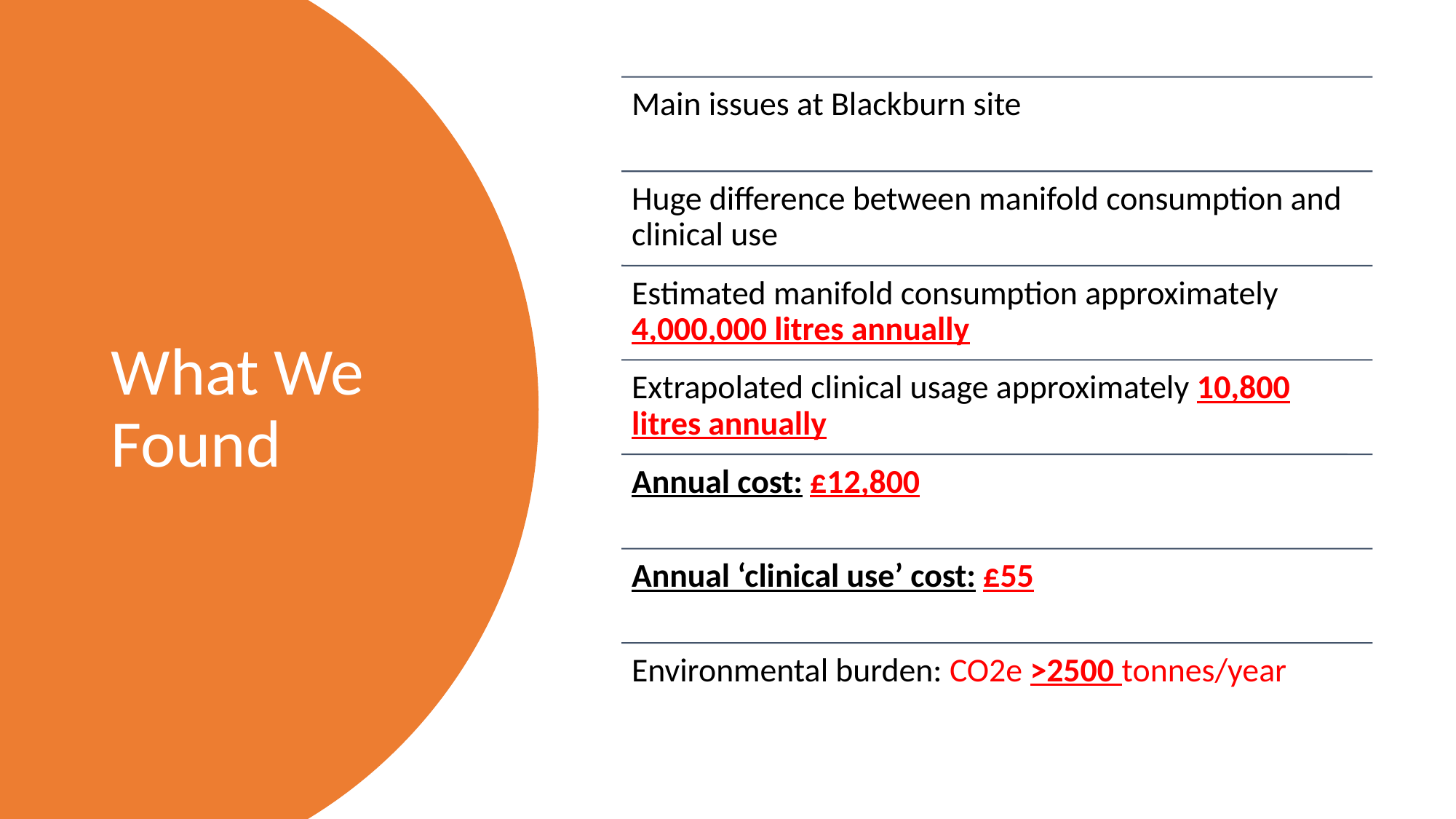

Main issues at Blackburn site
Huge difference between manifold consumption and clinical use
Estimated manifold consumption approximately 4,000,000 litres annually
Extrapolated clinical usage approximately 10,800 litres annually
Annual cost: £12,800
Annual ‘clinical use’ cost: £55
Environmental burden: CO2e >2500 tonnes/year
# What We Found